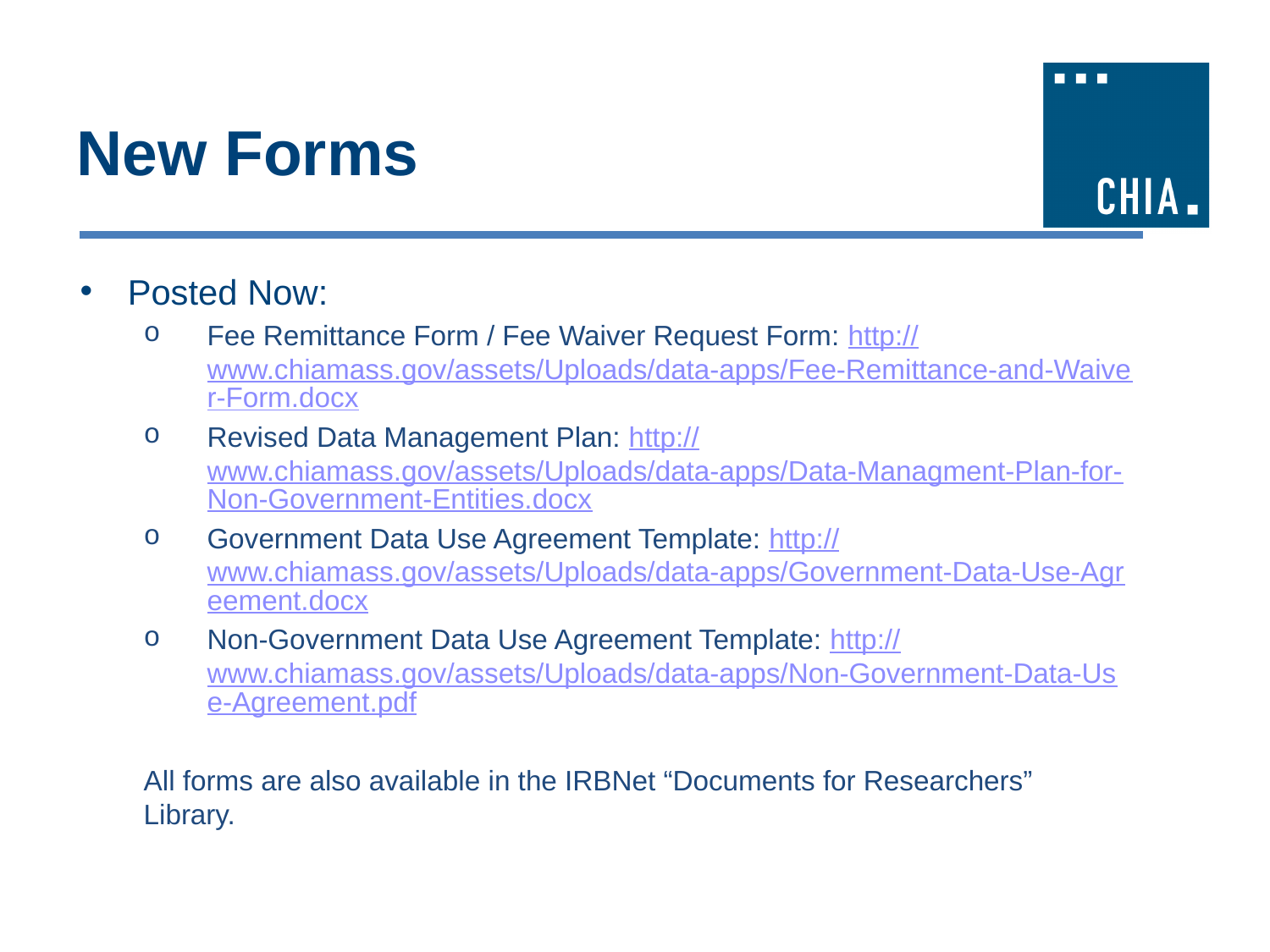

# New Forms
Posted Now:
Fee Remittance Form / Fee Waiver Request Form: http://www.chiamass.gov/assets/Uploads/data-apps/Fee-Remittance-and-Waiver-Form.docx
Revised Data Management Plan: http://www.chiamass.gov/assets/Uploads/data-apps/Data-Managment-Plan-for-Non-Government-Entities.docx
Government Data Use Agreement Template: http://www.chiamass.gov/assets/Uploads/data-apps/Government-Data-Use-Agreement.docx
Non-Government Data Use Agreement Template: http://www.chiamass.gov/assets/Uploads/data-apps/Non-Government-Data-Use-Agreement.pdf

All forms are also available in the IRBNet “Documents for Researchers” Library.